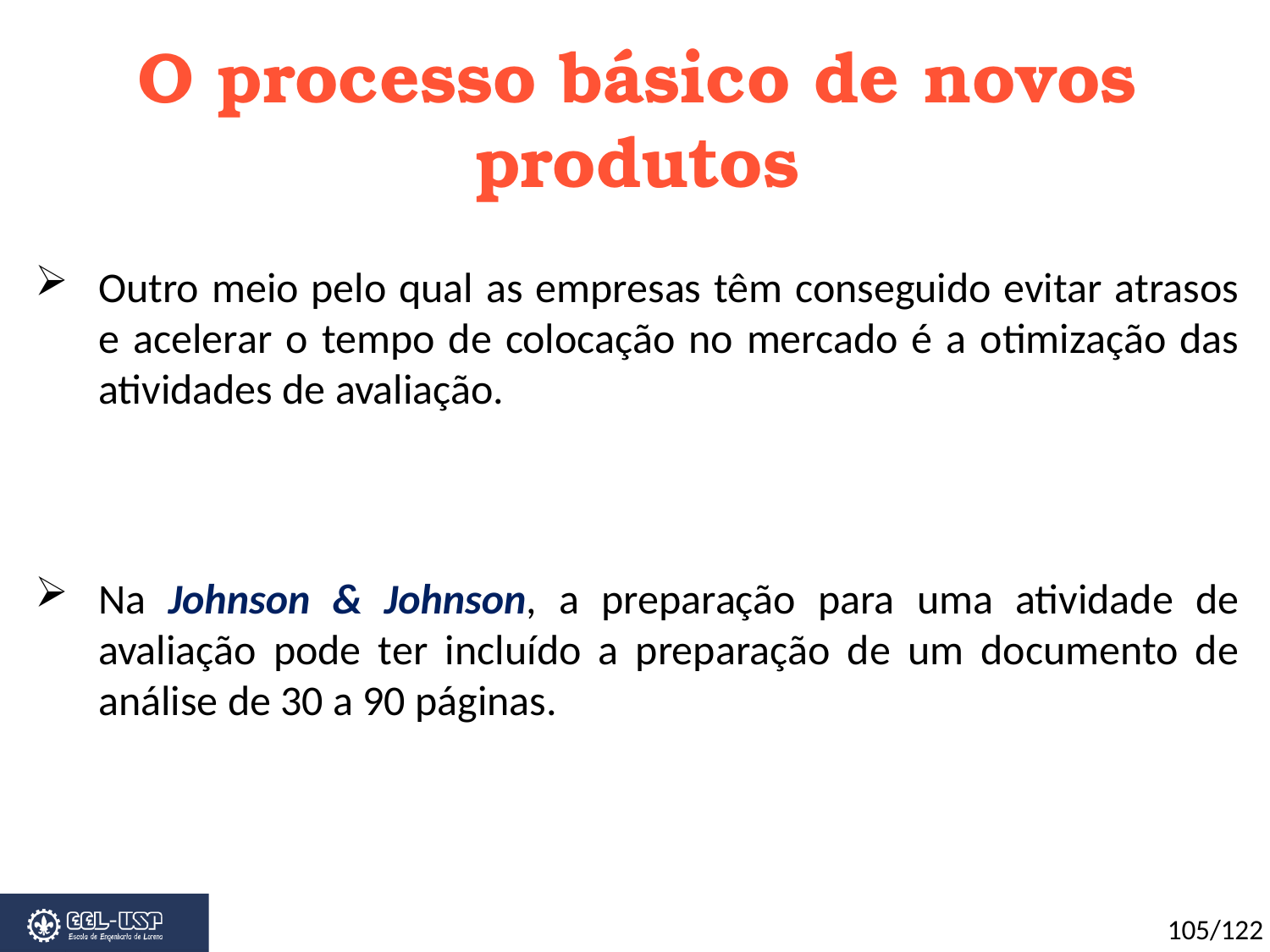

O processo básico de novos produtos

Outro meio pelo qual as empresas têm conseguido evitar atrasos e acelerar o tempo de colocação no mercado é a otimização das atividades de avaliação.

Na Johnson & Johnson, a preparação para uma atividade de avaliação pode ter incluído a preparação de um documento de análise de 30 a 90 páginas.
105/122